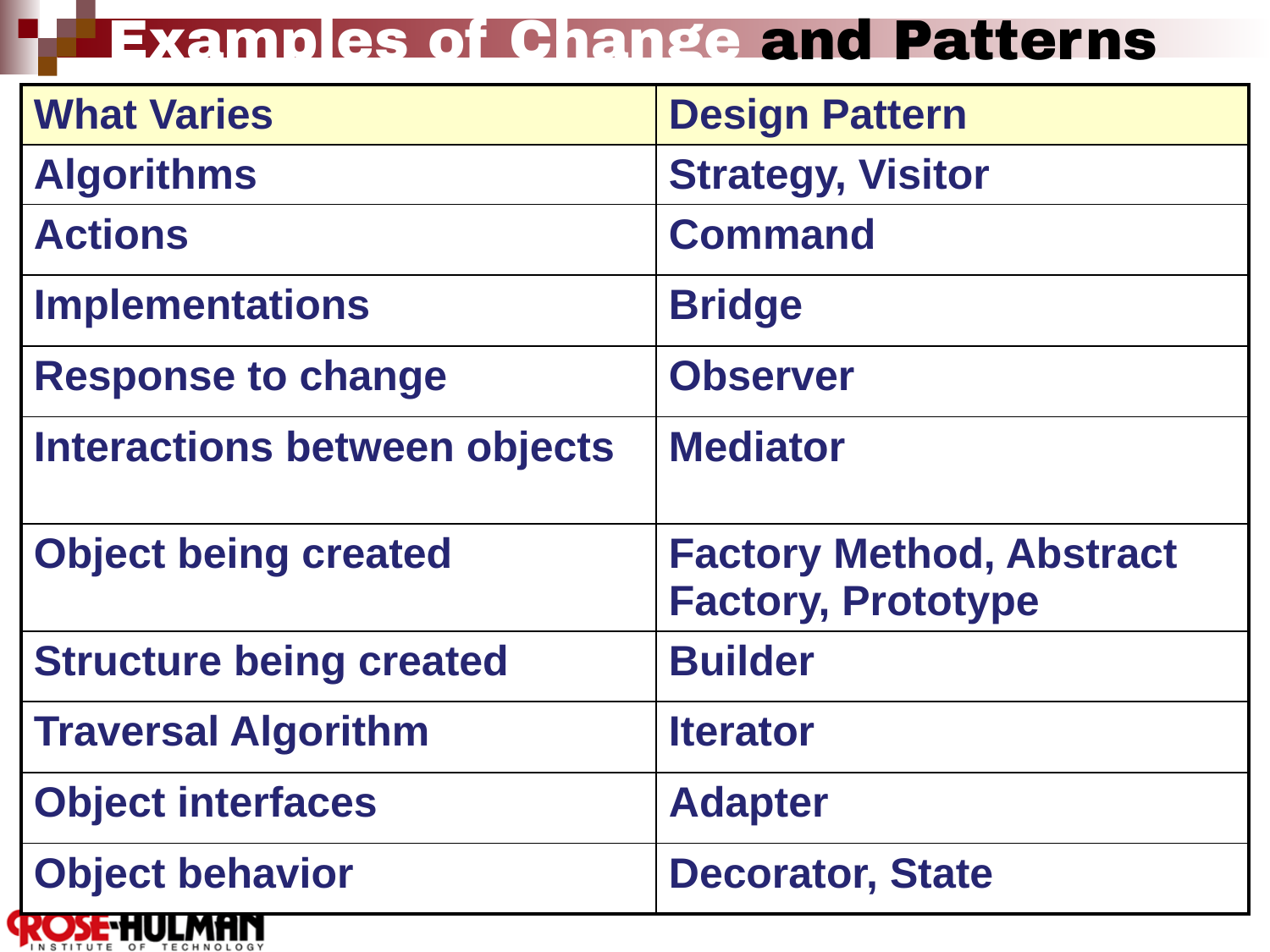

# Examples of Change and Patterns
| What Varies | Design Pattern |
| --- | --- |
| Algorithms | Strategy, Visitor |
| Actions | Command |
| Implementations | Bridge |
| Response to change | Observer |
| Interactions between objects | Mediator |
| Object being created | Factory Method, Abstract Factory, Prototype |
| Structure being created | Builder |
| Traversal Algorithm | Iterator |
| Object interfaces | Adapter |
| Object behavior | Decorator, State |